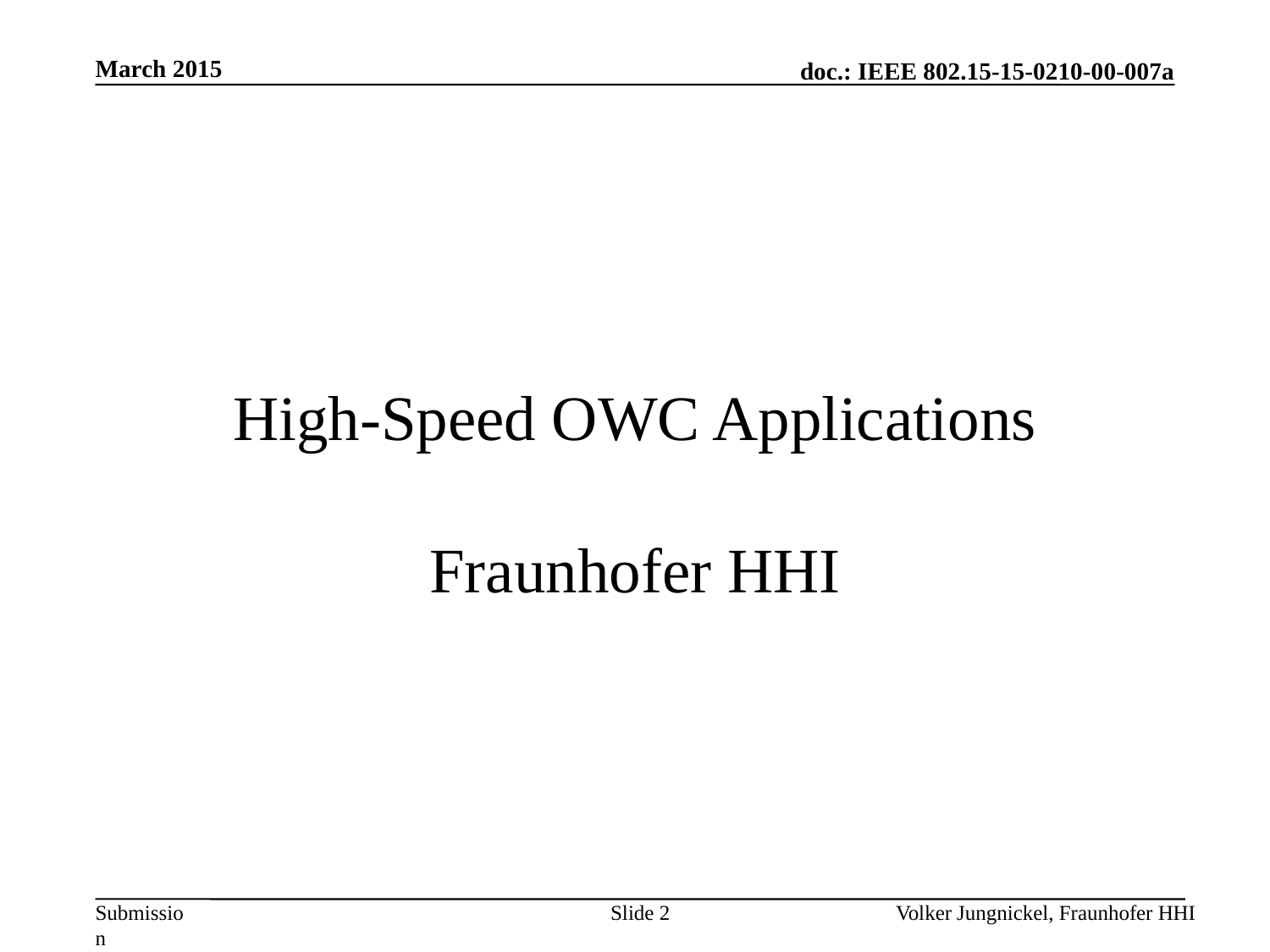

March 2015
High-Speed OWC Applications

Fraunhofer HHI
Slide 2
Volker Jungnickel, Fraunhofer HHI